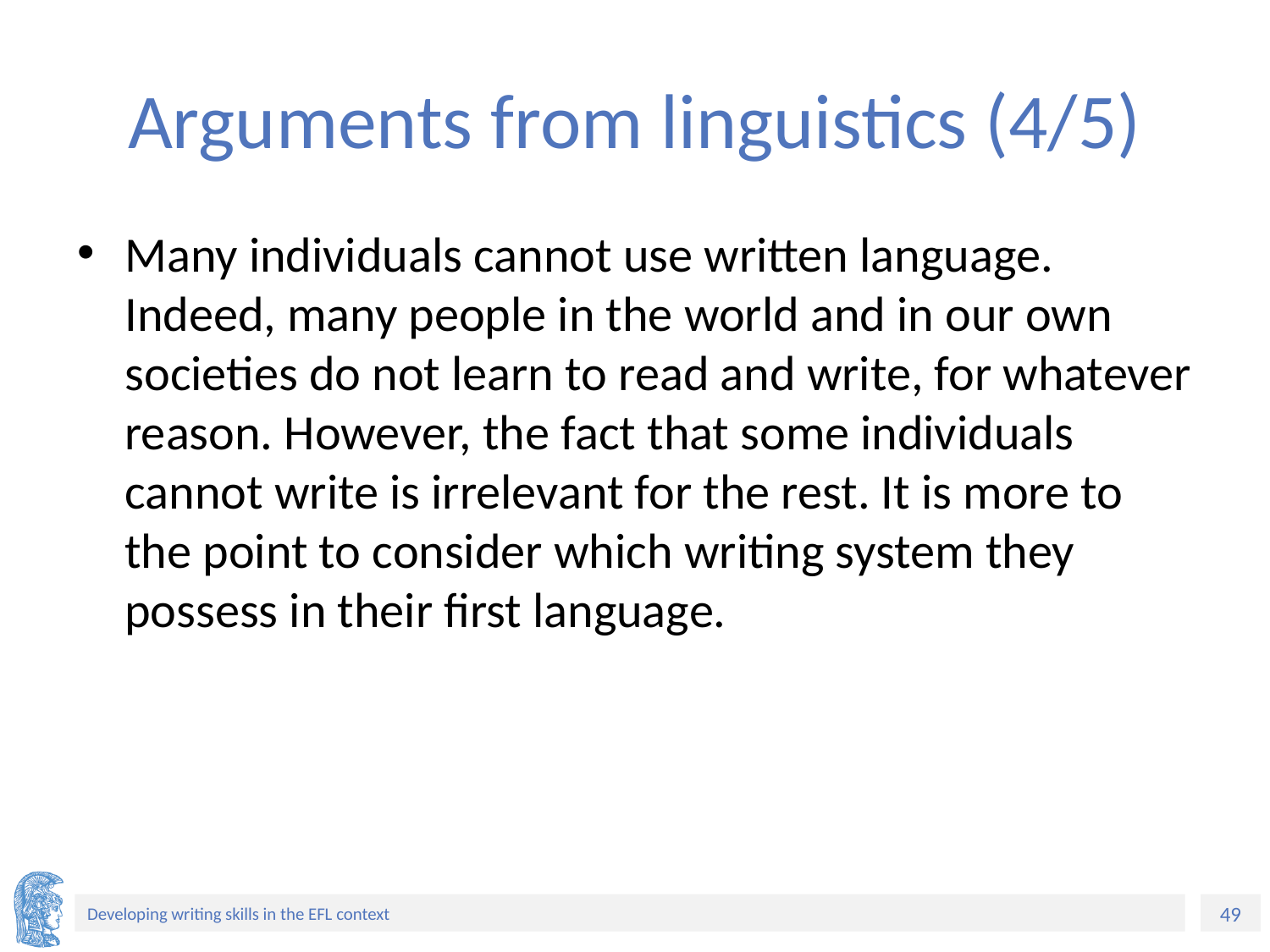

# Arguments from linguistics (4/5)
Many individuals cannot use written language.  Indeed, many people in the world and in our own societies do not learn to read and write, for whatever reason. However, the fact that some individuals cannot write is irrelevant for the rest. It is more to the point to consider which writing system they possess in their first language.